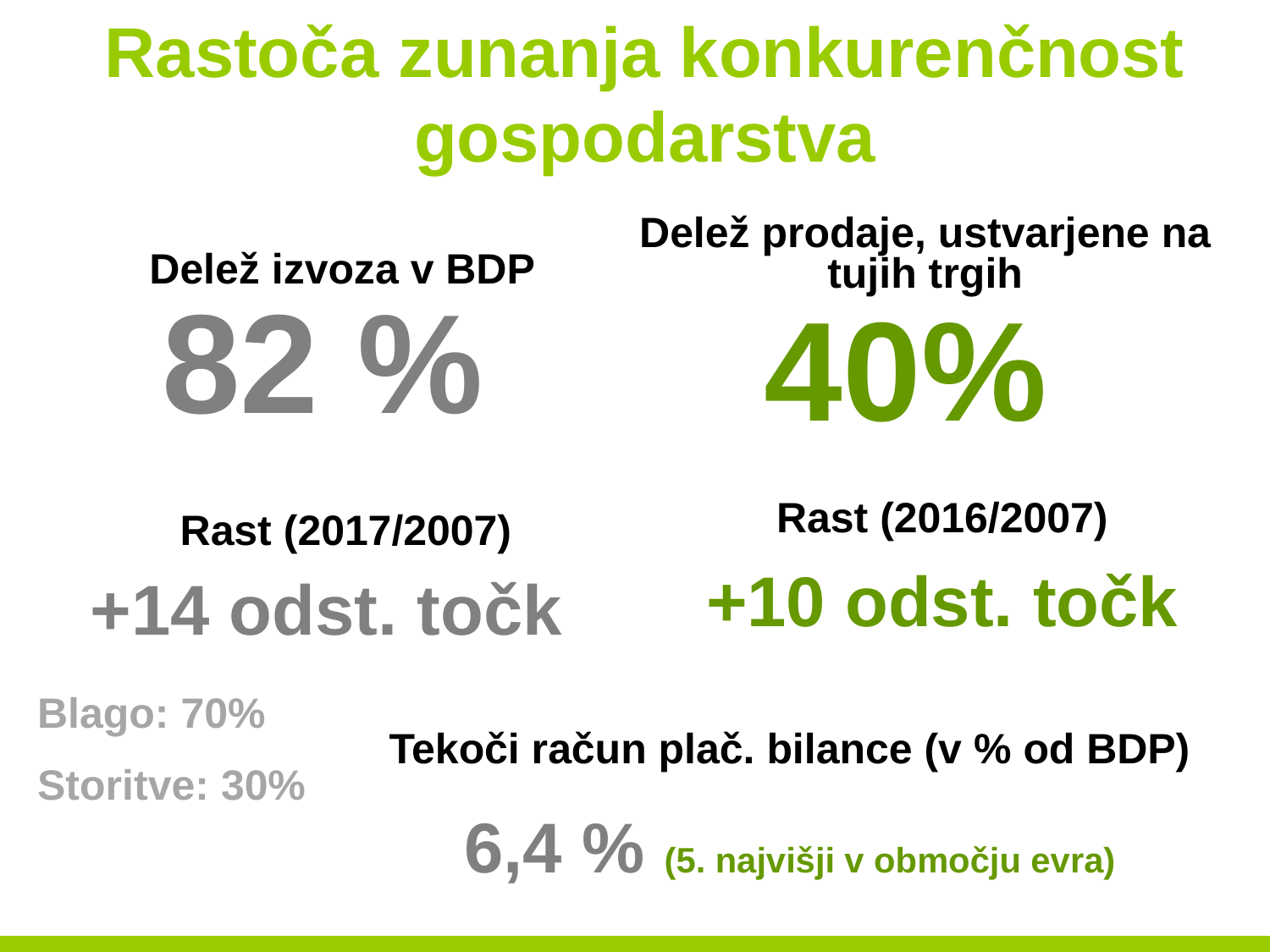

Rastoča zunanja konkurenčnost gospodarstva
Delež prodaje, ustvarjene na tujih trgih
40%
Delež izvoza v BDP
82 %
Rast (2016/2007)

+10 odst. točk
Rast (2017/2007)
+14 odst. točk
Blago: 70%
Storitve: 30%
Tekoči račun plač. bilance (v % od BDP)

6,4 % (5. najvišji v območju evra)